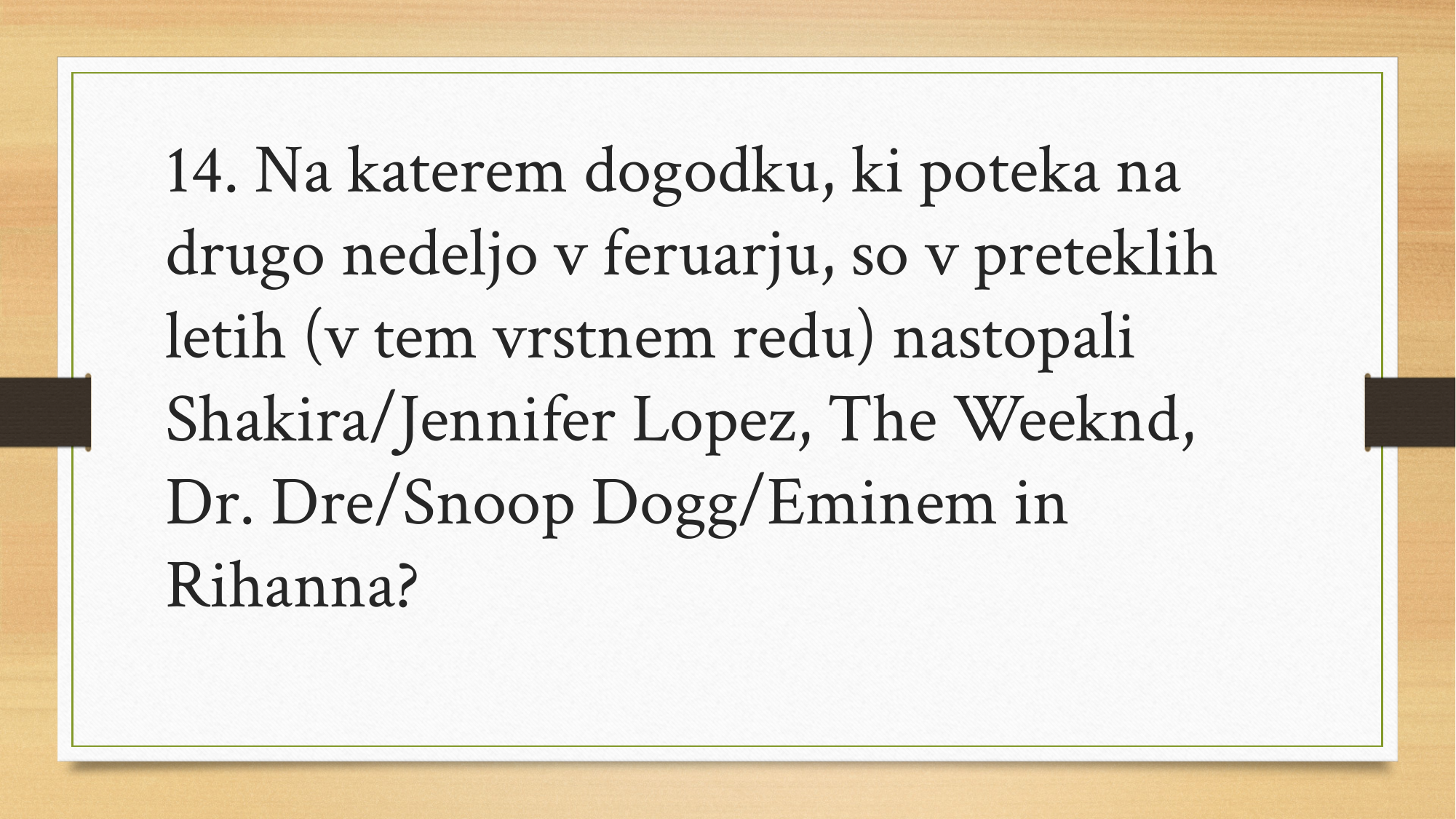

14. Na katerem dogodku, ki poteka na drugo nedeljo v feruarju, so v preteklih letih (v tem vrstnem redu) nastopali Shakira/Jennifer Lopez, The Weeknd, Dr. Dre/Snoop Dogg/Eminem in Rihanna?